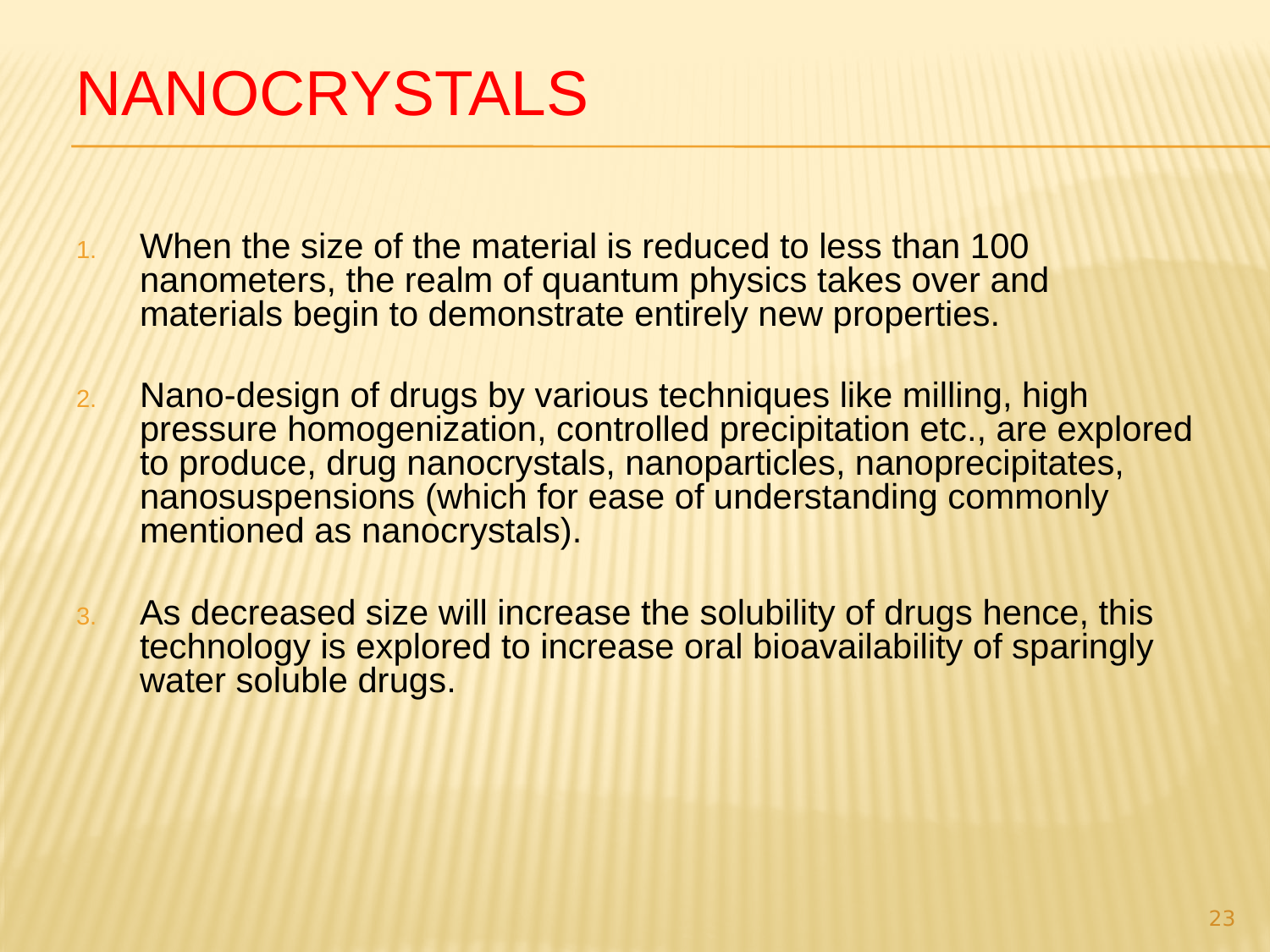

# Nanocrystals

When the size of the material is reduced to less than 100 nanometers, the realm of quantum physics takes over and materials begin to demonstrate entirely new properties.

Nano-design of drugs by various techniques like milling, high pressure homogenization, controlled precipitation etc., are explored to produce, drug nanocrystals, nanoparticles, nanoprecipitates, nanosuspensions (which for ease of understanding commonly mentioned as nanocrystals).

As decreased size will increase the solubility of drugs hence, this technology is explored to increase oral bioavailability of sparingly water soluble drugs.
23